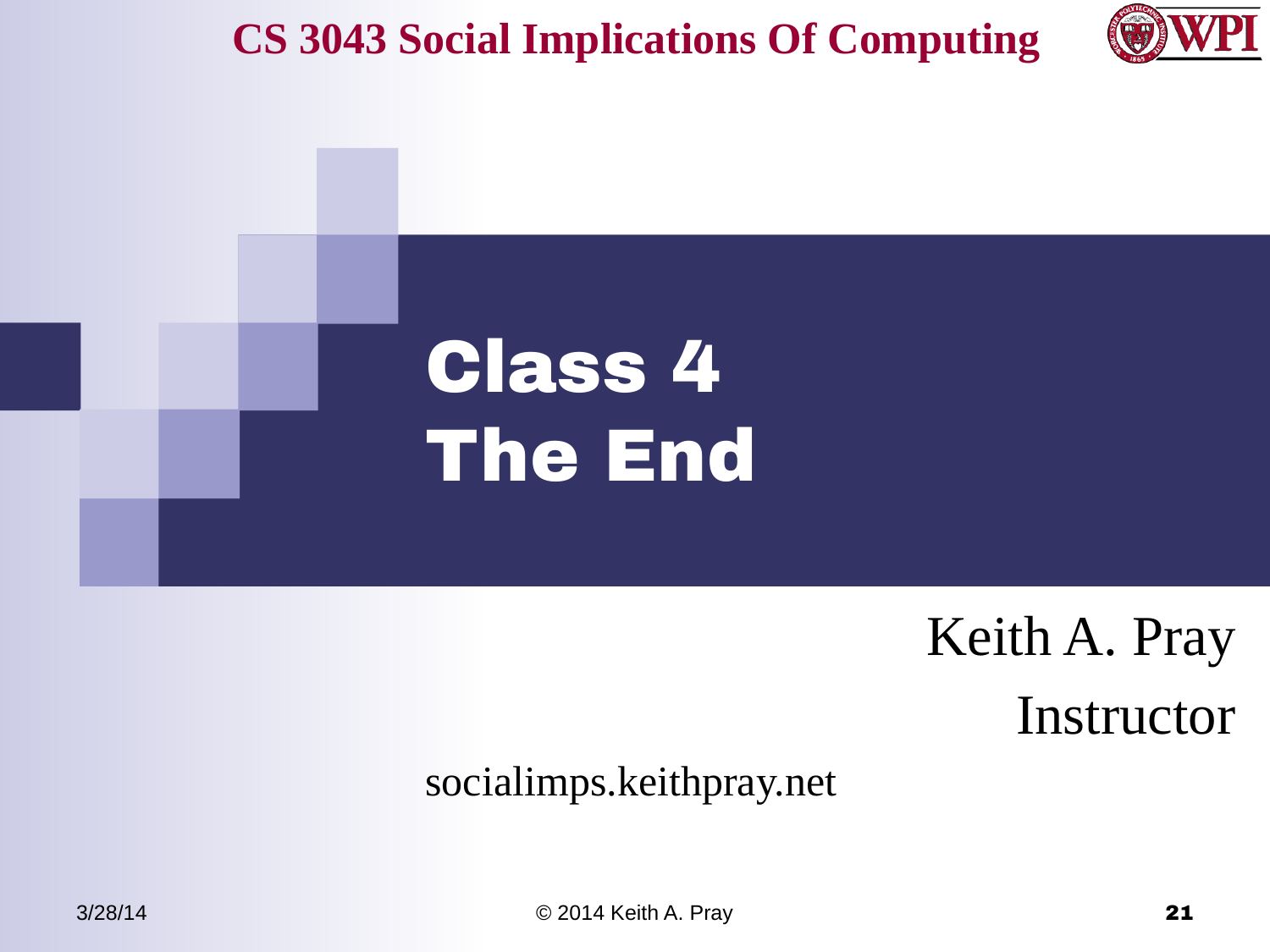

# Class 4 The End
Keith A. Pray
Instructor
socialimps.keithpray.net
3/28/14
© 2014 Keith A. Pray
21